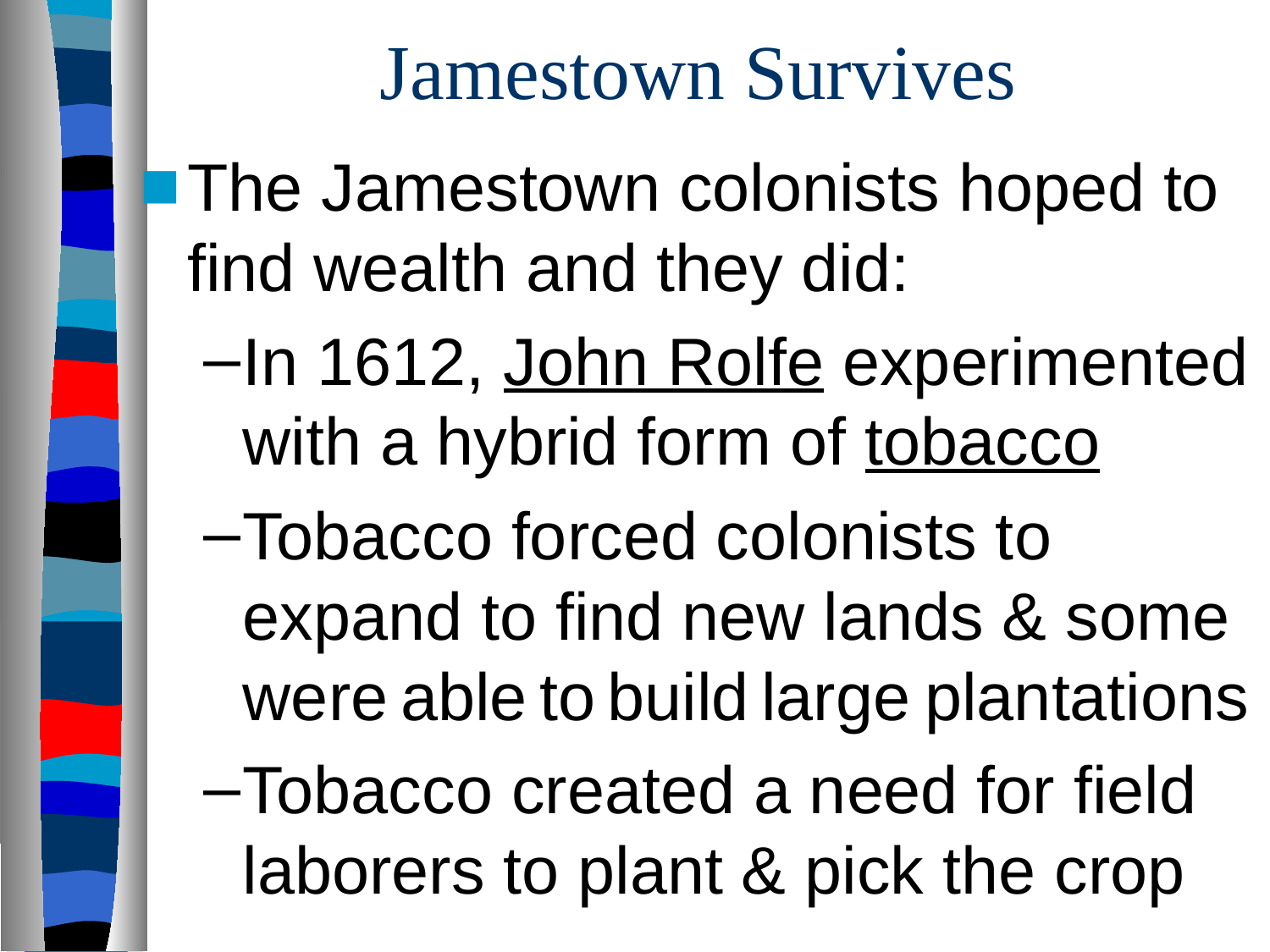

# Jamestown Survives
The Jamestown colonists hoped to find wealth and they did:
In 1612, John Rolfe experimented with a hybrid form of tobacco
Tobacco forced colonists to expand to find new lands & some were able to build large plantations
Tobacco created a need for field laborers to plant & pick the crop